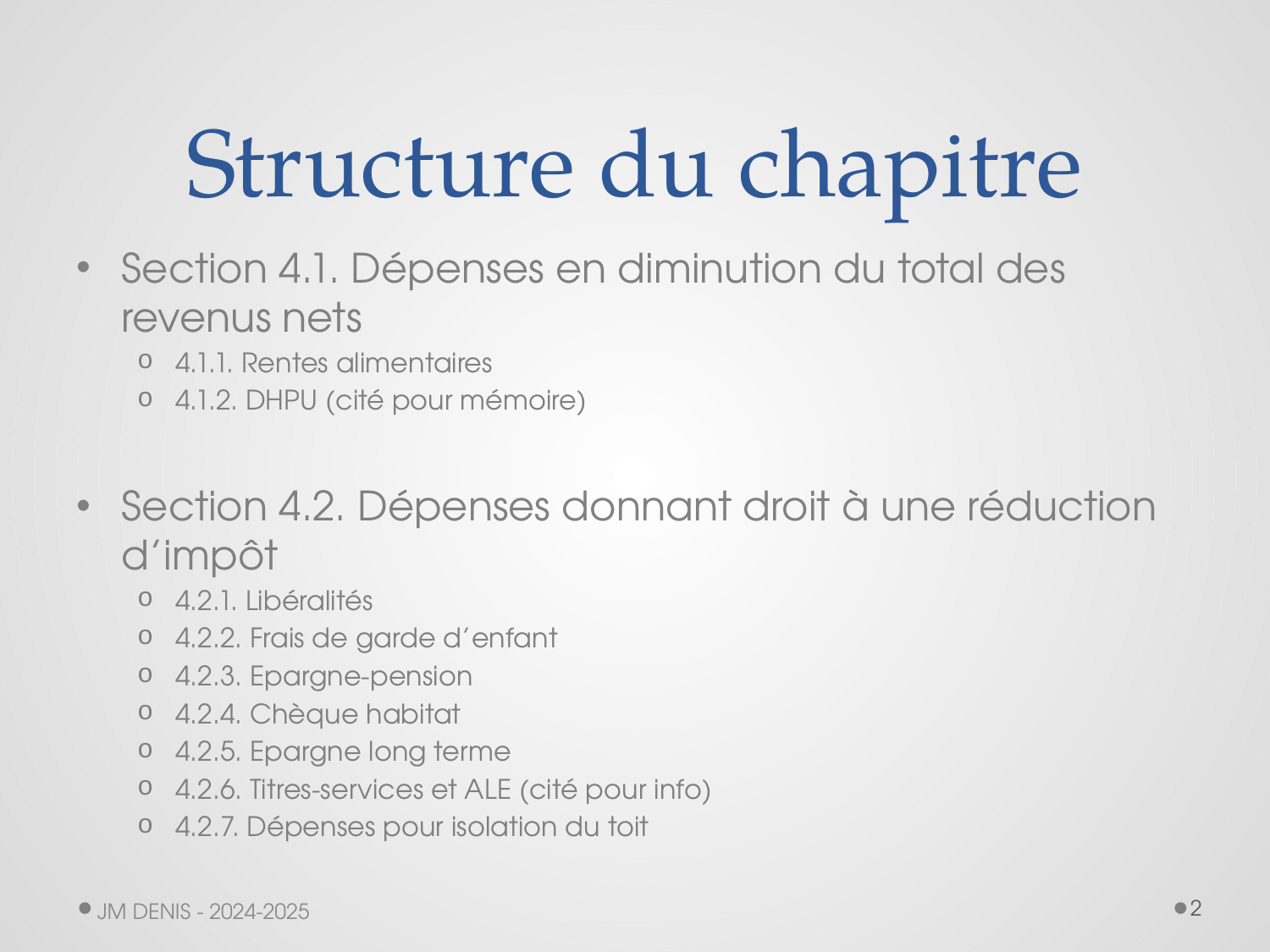

# Structure du chapitre
Section 4.1. Dépenses en diminution du total des revenus nets
4.1.1. Rentes alimentaires
4.1.2. DHPU (cité pour mémoire)

Section 4.2. Dépenses donnant droit à une réduction d’impôt
4.2.1. Libéralités
4.2.2. Frais de garde d’enfant
4.2.3. Epargne-pension
4.2.4. Chèque habitat
4.2.5. Epargne long terme
4.2.6. Titres-services et ALE (cité pour info)
4.2.7. Dépenses pour isolation du toit

2
 JM DENIS - 2024-2025